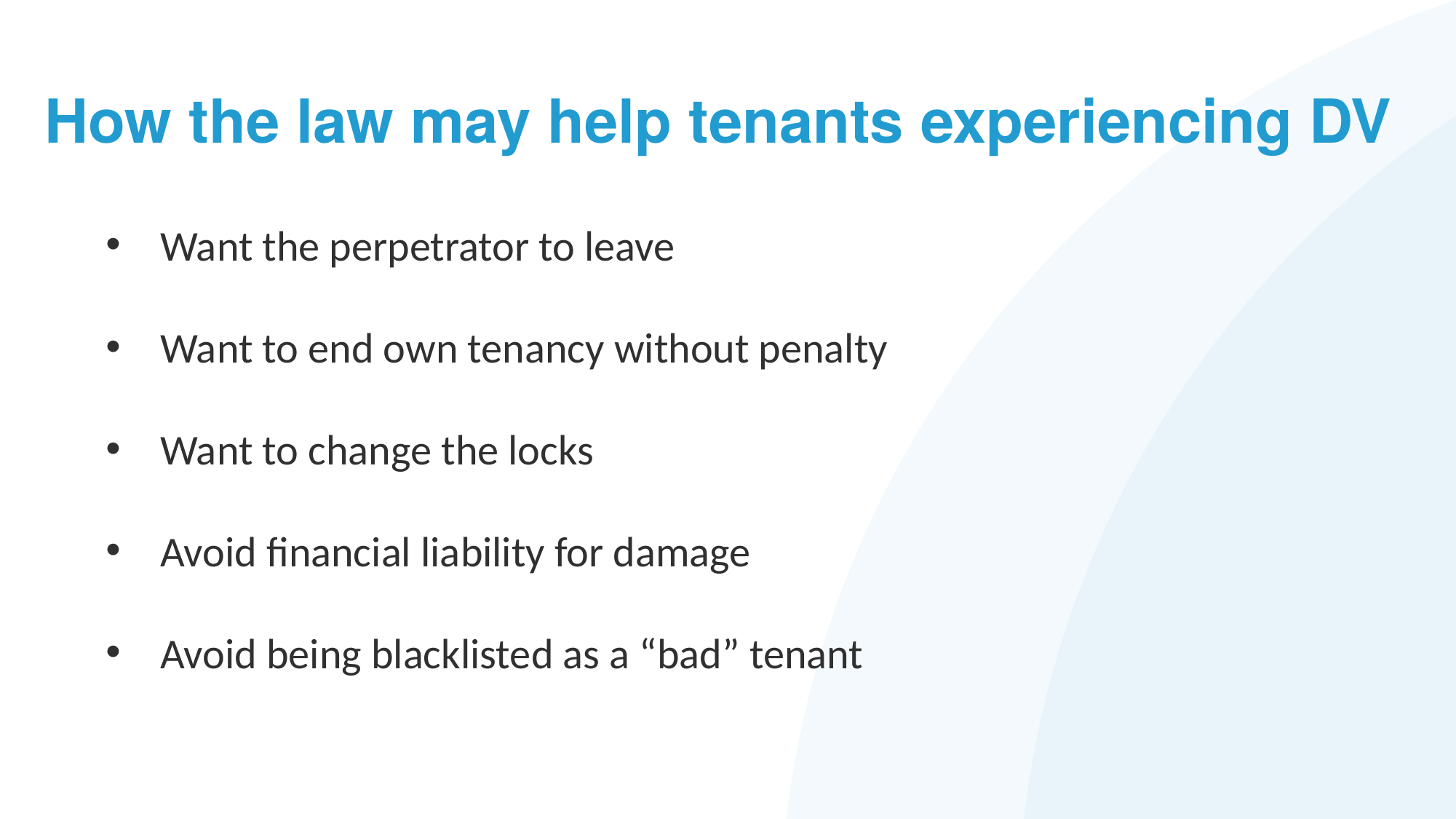

# How the law may help tenants experiencing DV
Want the perpetrator to leave

Want to end own tenancy without penalty

Want to change the locks

Avoid financial liability for damage

Avoid being blacklisted as a “bad” tenant